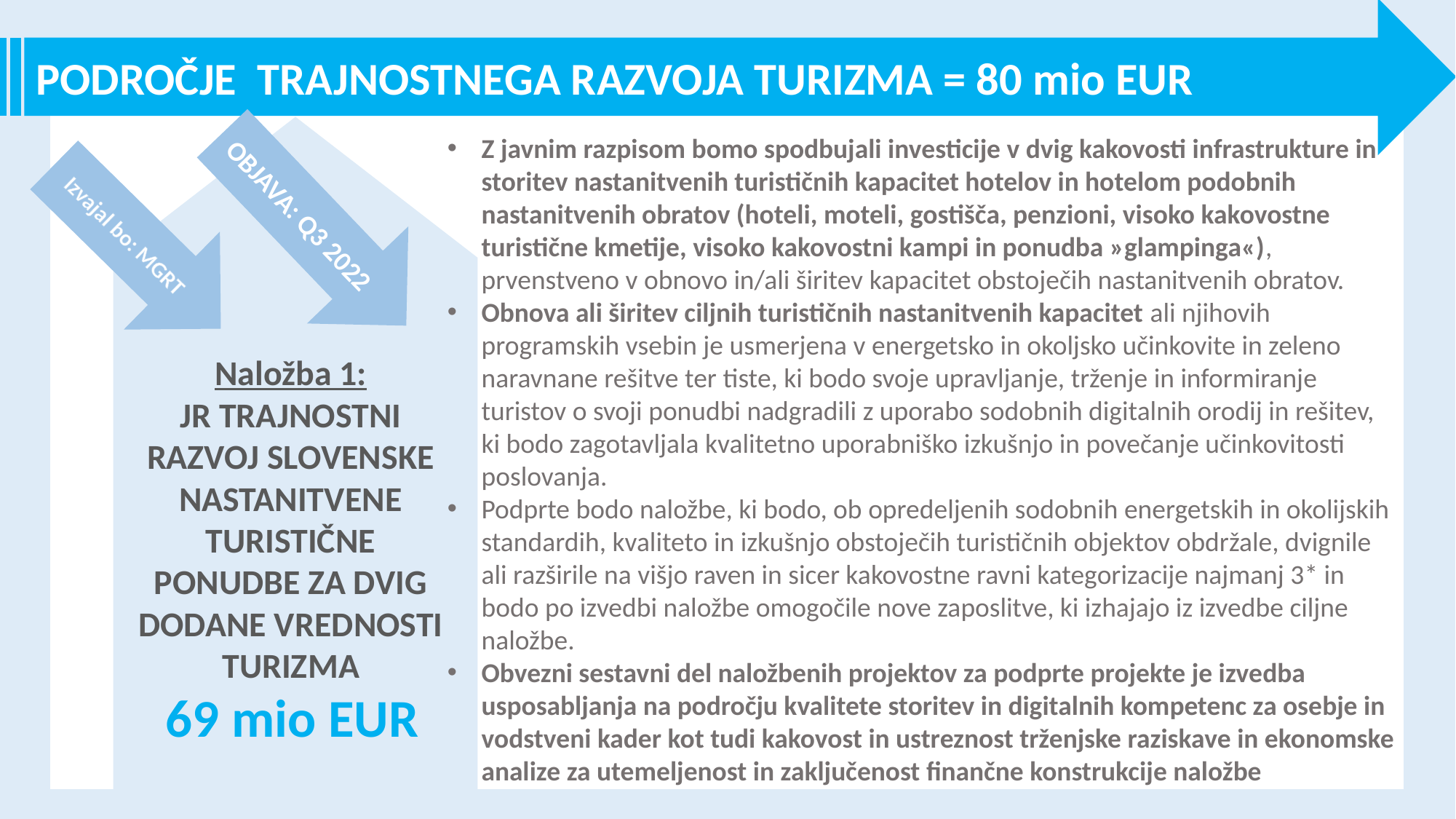

PODROČJE  TRAJNOSTNEGA RAZVOJA TURIZMA = 80 mio EUR

Z javnim razpisom bomo spodbujali investicije v dvig kakovosti infrastrukture in storitev nastanitvenih turističnih kapacitet hotelov in hotelom podobnih nastanitvenih obratov (hoteli, moteli, gostišča, penzioni, visoko kakovostne turistične kmetije, visoko kakovostni kampi in ponudba »glampinga«), prvenstveno v obnovo in/ali širitev kapacitet obstoječih nastanitvenih obratov.
Obnova ali širitev ciljnih turističnih nastanitvenih kapacitet ali njihovih programskih vsebin je usmerjena v energetsko in okoljsko učinkovite in zeleno naravnane rešitve ter tiste, ki bodo svoje upravljanje, trženje in informiranje turistov o svoji ponudbi nadgradili z uporabo sodobnih digitalnih orodij in rešitev, ki bodo zagotavljala kvalitetno uporabniško izkušnjo in povečanje učinkovitosti poslovanja.
Podprte bodo naložbe, ki bodo, ob opredeljenih sodobnih energetskih in okolijskih standardih, kvaliteto in izkušnjo obstoječih turističnih objektov obdržale, dvignile ali razširile na višjo raven in sicer kakovostne ravni kategorizacije najmanj 3* in bodo po izvedbi naložbe omogočile nove zaposlitve, ki izhajajo iz izvedbe ciljne naložbe.
Obvezni sestavni del naložbenih projektov za podprte projekte je izvedba usposabljanja na področju kvalitete storitev in digitalnih kompetenc za osebje in vodstveni kader kot tudi kakovost in ustreznost trženjske raziskave in ekonomske analize za utemeljenost in zaključenost finančne konstrukcije naložbe
OBJAVA: Q3 2022
Izvajal bo: MGRT
Naložba 1:
JR TRAJNOSTNI RAZVOJ SLOVENSKE NASTANITVENE TURISTIČNE PONUDBE ZA DVIG DODANE VREDNOSTI TURIZMA

69 mio EUR